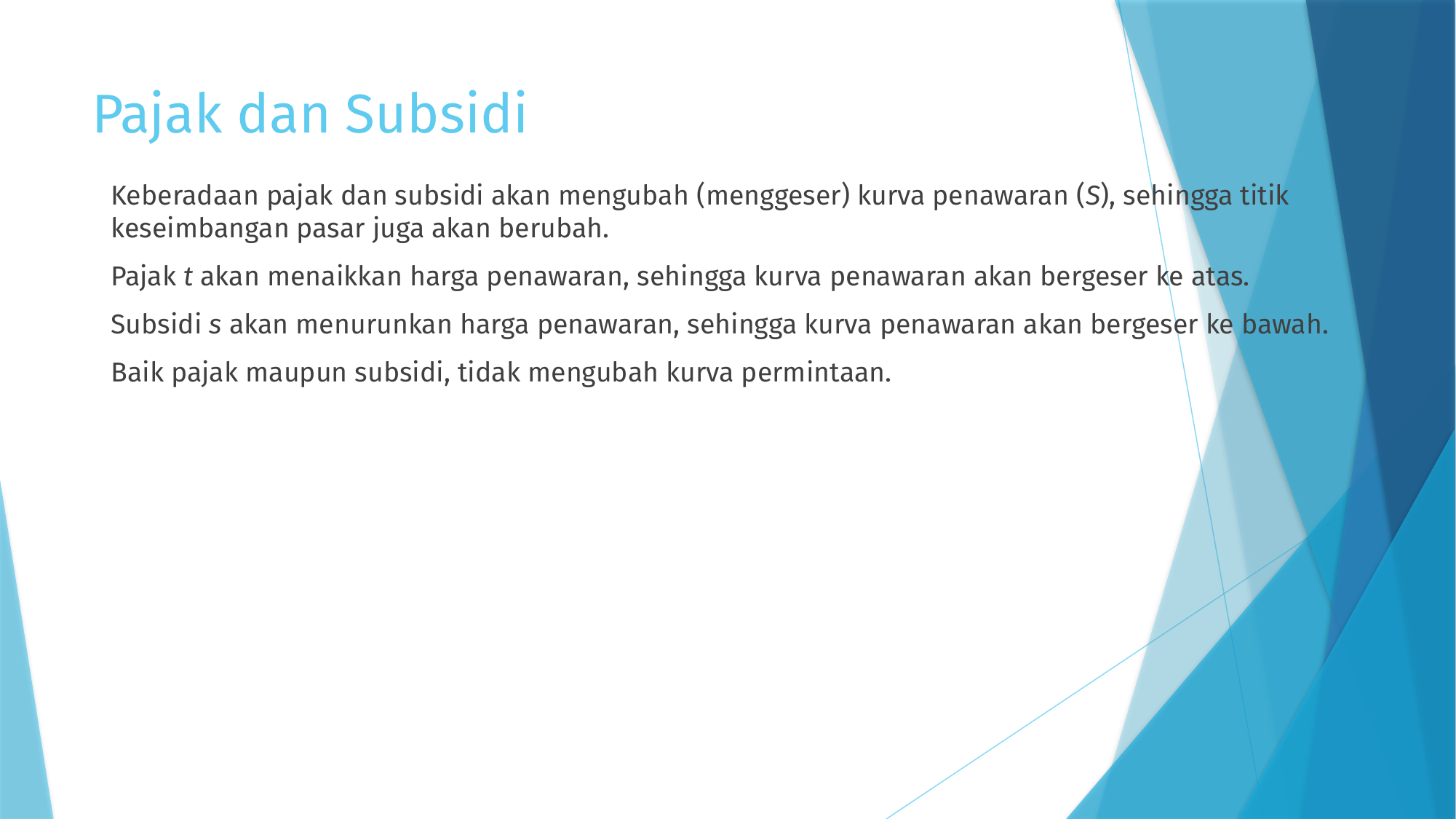

# Pajak dan Subsidi
Keberadaan pajak dan subsidi akan mengubah (menggeser) kurva penawaran (S), sehingga titik keseimbangan pasar juga akan berubah.
Pajak t akan menaikkan harga penawaran, sehingga kurva penawaran akan bergeser ke atas.
Subsidi s akan menurunkan harga penawaran, sehingga kurva penawaran akan bergeser ke bawah.
Baik pajak maupun subsidi, tidak mengubah kurva permintaan.